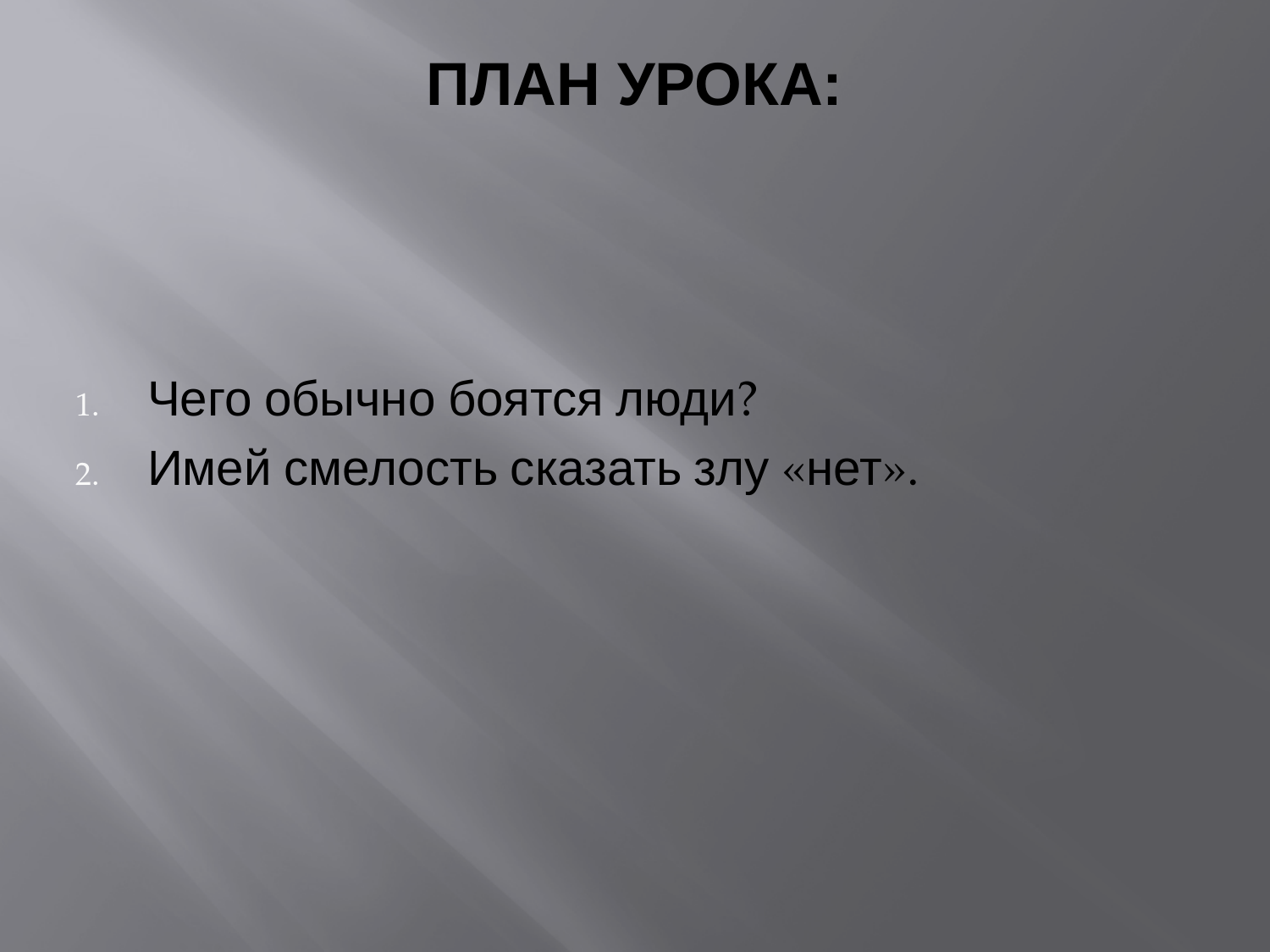

# ПЛАН УРОКА:

Чего обычно боятся люди?
Имей смелость сказать злу «нет».